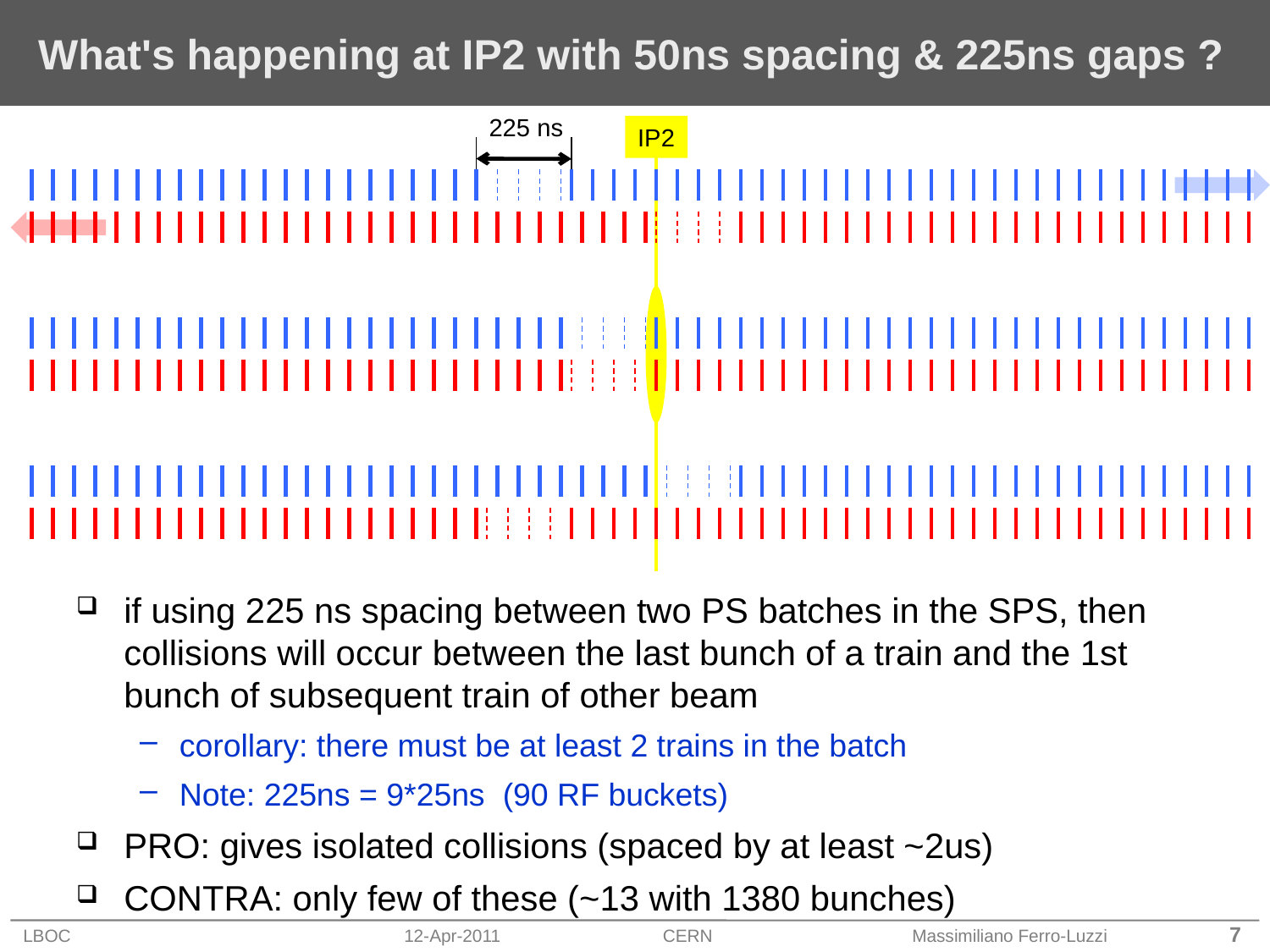

# What's happening at IP2 with 50ns spacing & 225ns gaps ?
225 ns
IP2

if using 225 ns spacing between two PS batches in the SPS, then collisions will occur between the last bunch of a train and the 1st bunch of subsequent train of other beam
corollary: there must be at least 2 trains in the batch
Note: 225ns = 9*25ns  (90 RF buckets)
PRO: gives isolated collisions (spaced by at least ~2us)
CONTRA: only few of these (~13 with 1380 bunches)